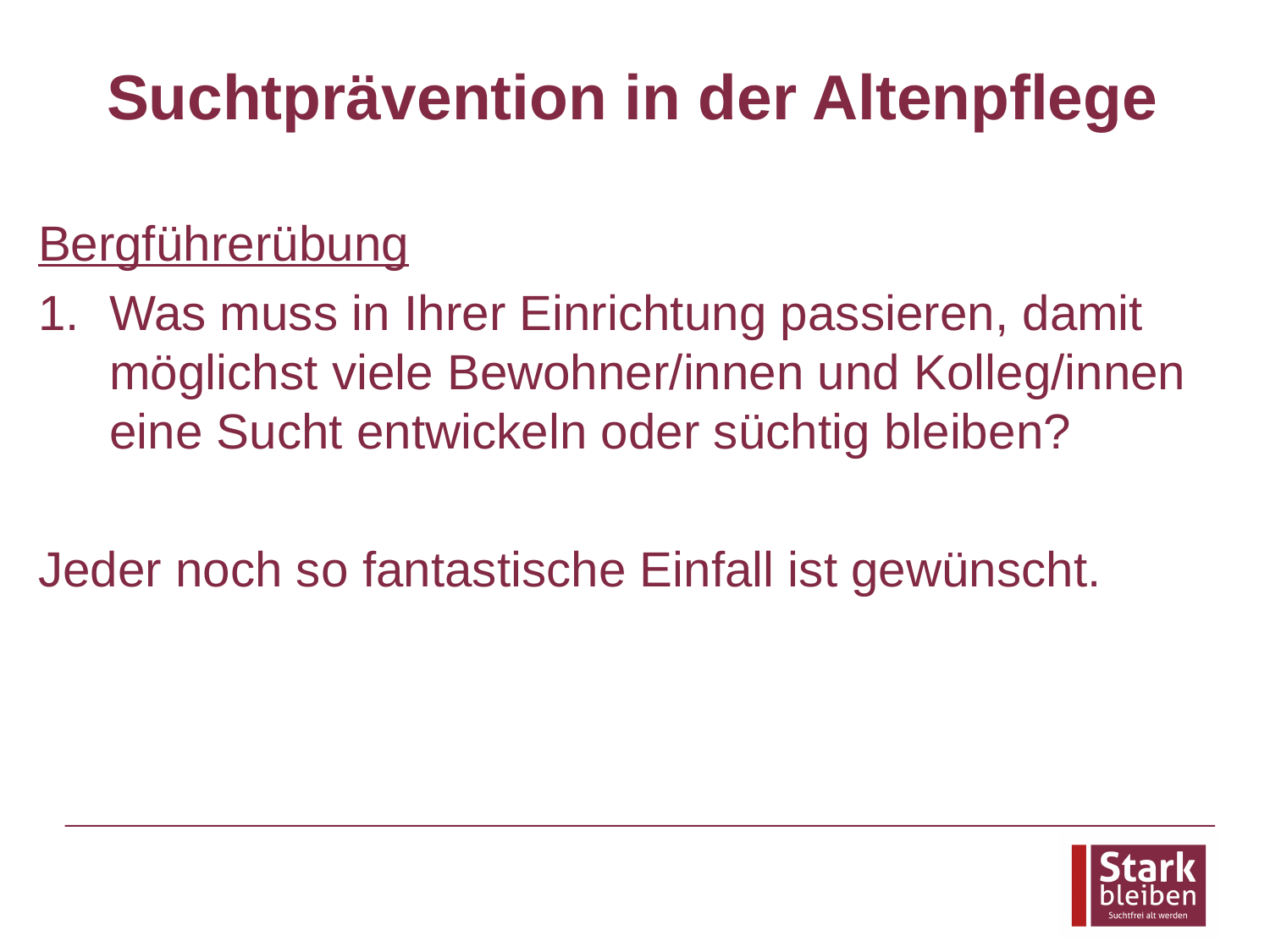

# Suchtprävention in der Altenpflege
Bergführerübung
Was muss in Ihrer Einrichtung passieren, damit möglichst viele Bewohner/innen und Kolleg/innen eine Sucht entwickeln oder süchtig bleiben?

Jeder noch so fantastische Einfall ist gewünscht.